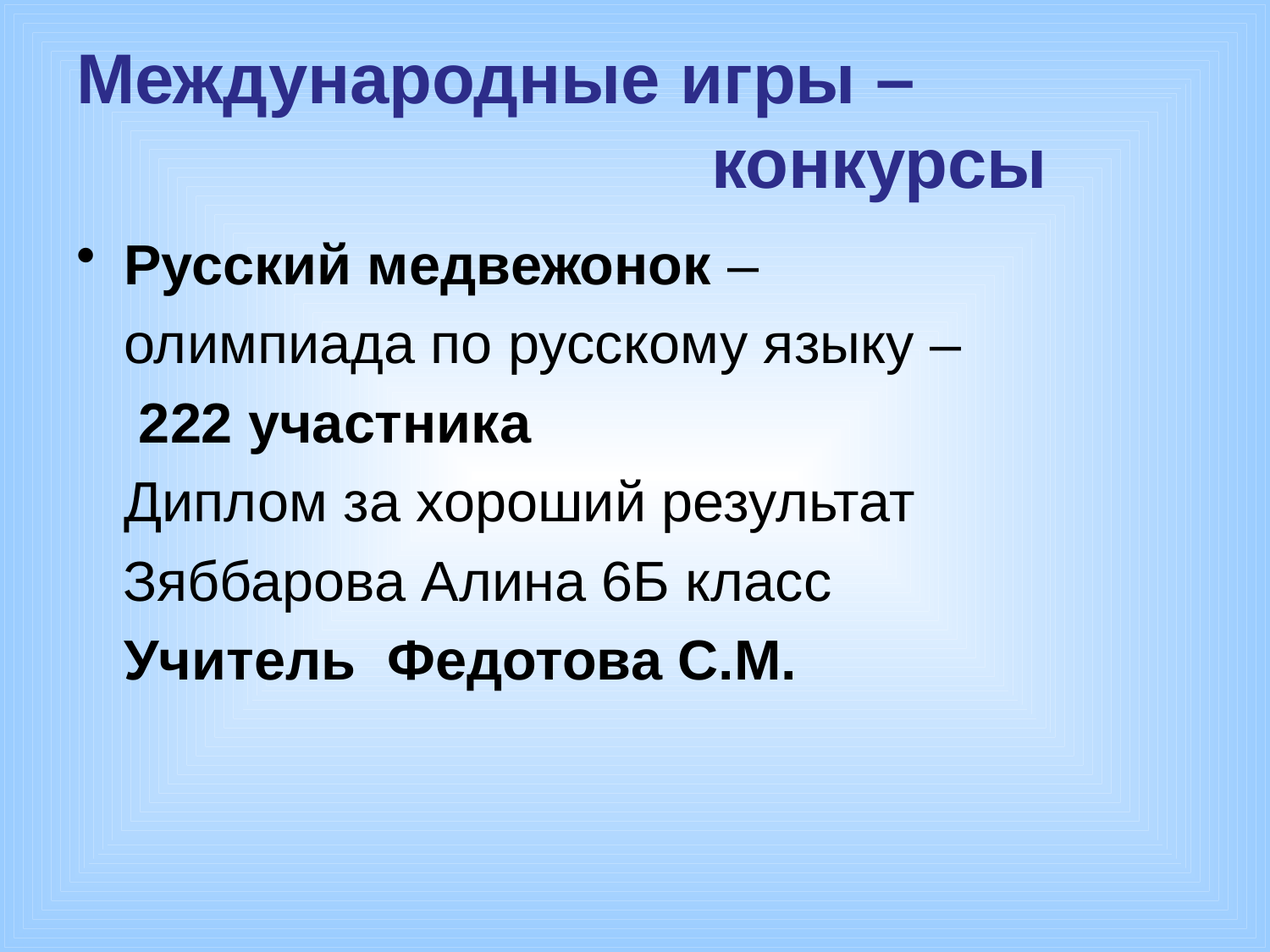

# Международные игры – конкурсы
Русский медвежонок –
	олимпиада по русскому языку –
    222 участника
	Диплом за хороший результат
   Зяббарова Алина 6Б класс
	Учитель  Федотова С.М.